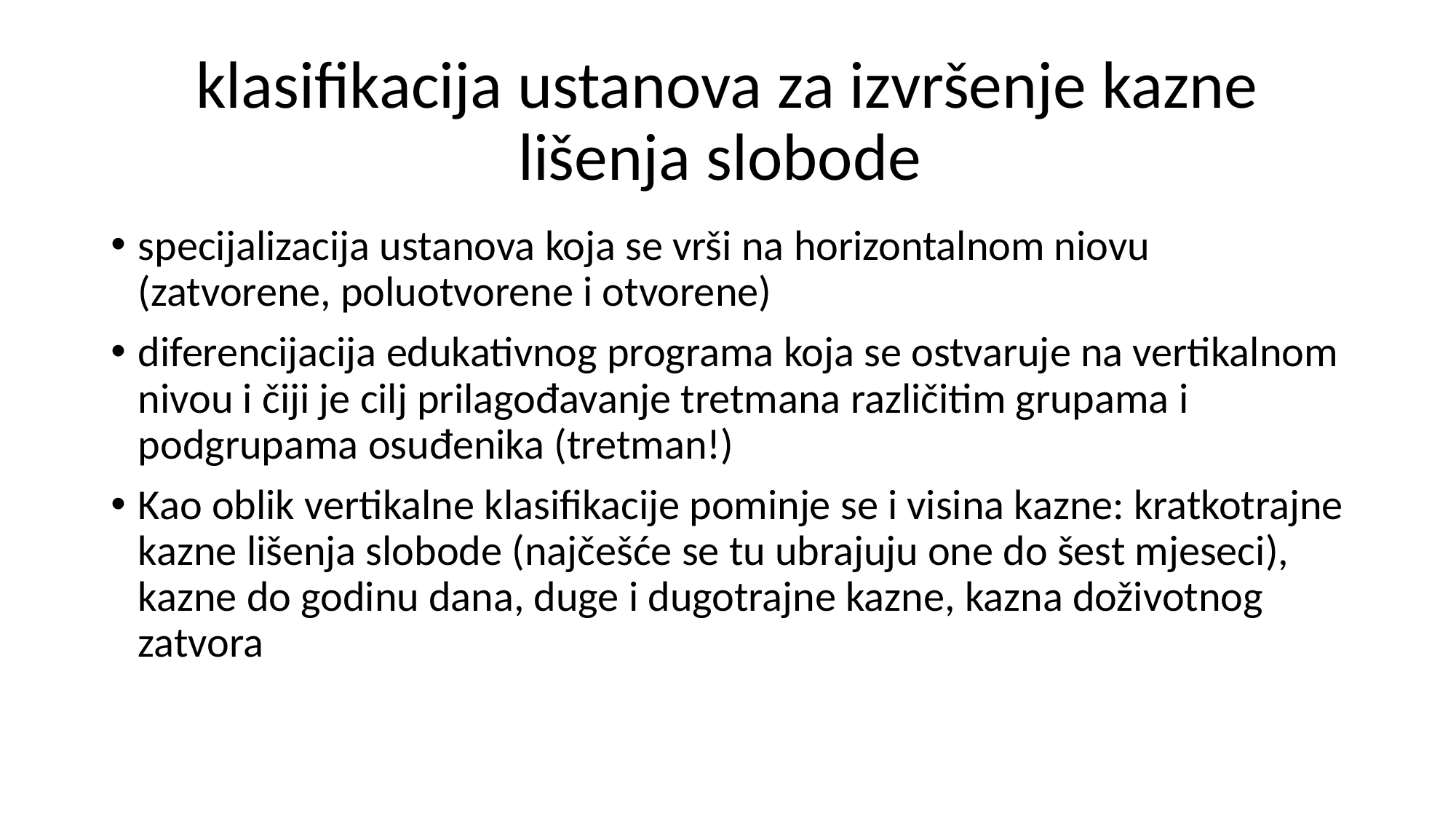

# klasifikacija ustanova za izvršenje kazne lišenja slobode
specijalizacija ustanova koja se vrši na horizontalnom niovu (zatvorene, poluotvorene i otvorene)
diferencijacija edukativnog programa koja se ostvaruje na vertikalnom nivou i čiji je cilj prilagođavanje tretmana različitim grupama i podgrupama osuđenika (tretman!)
Kao oblik vertikalne klasifikacije pominje se i visina kazne: kratkotrajne kazne lišenja slobode (najčešće se tu ubrajuju one do šest mjeseci), kazne do godinu dana, duge i dugotrajne kazne, kazna doživotnog zatvora